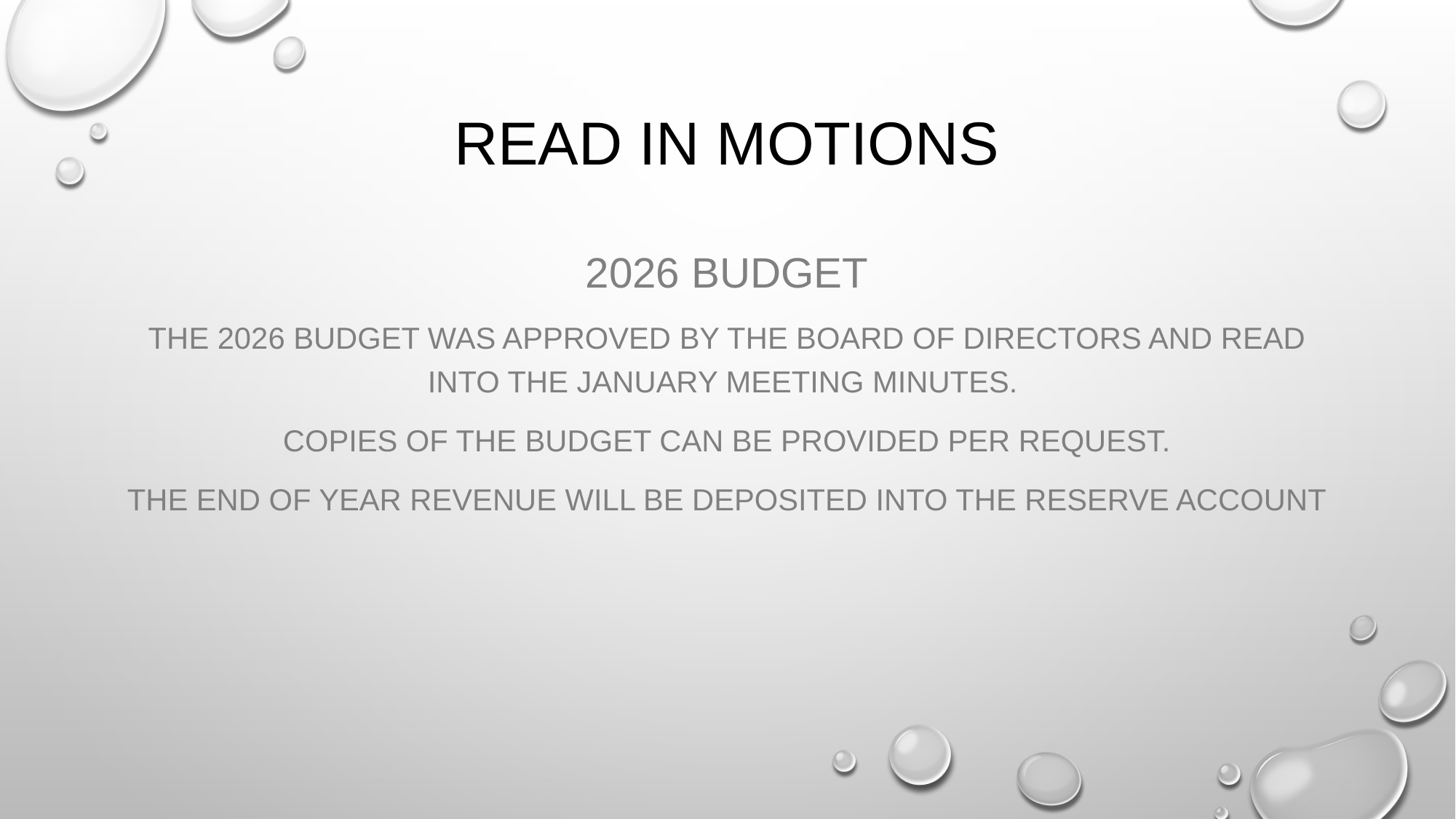

# Read in Motions
2026 budget
The 2026 budget was approved by the board of directors and read into the January meeting minutes.
Copies of the budget can be provided per request.
The end of year revenue will be deposited into the reserve account